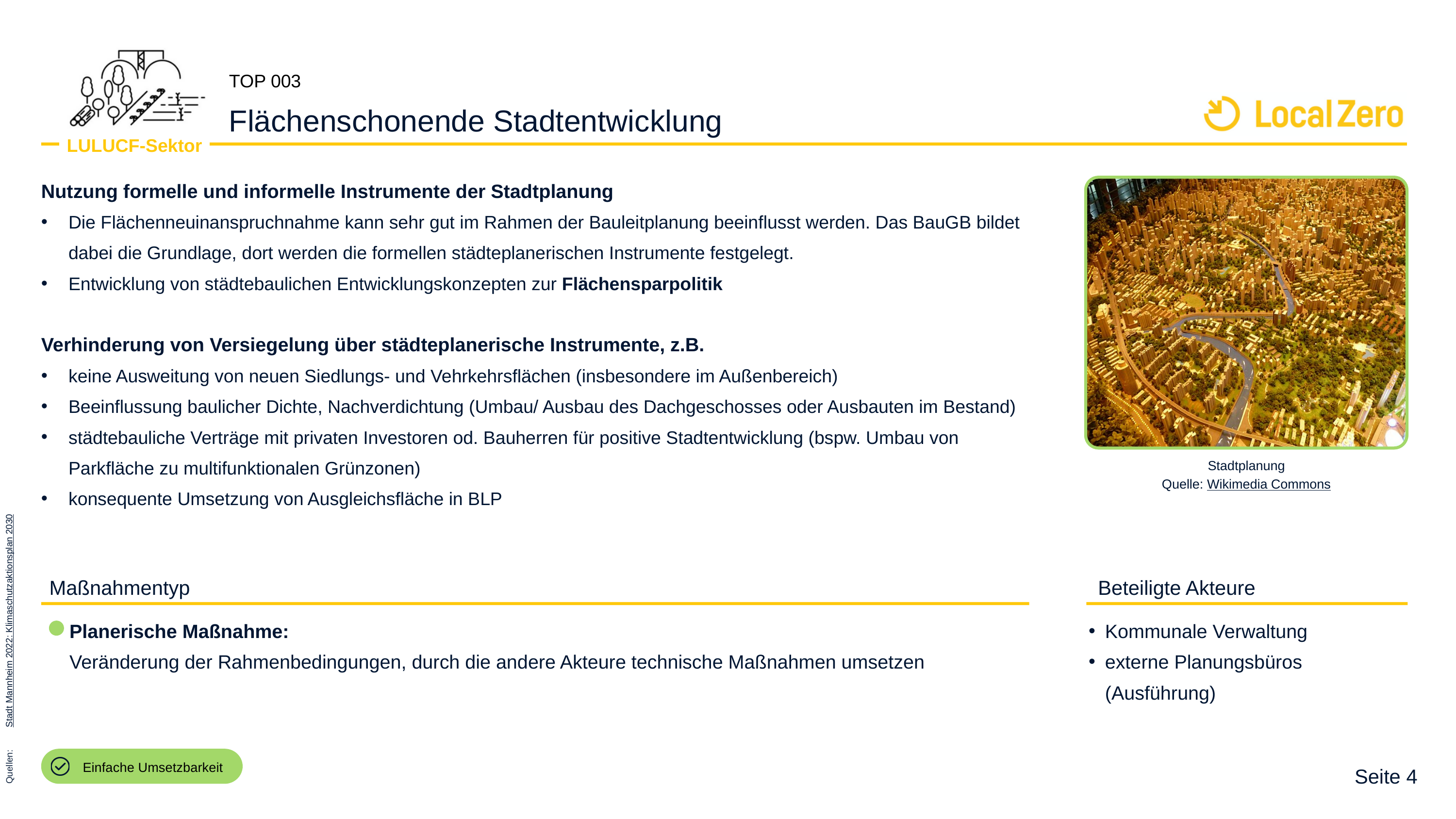

TOP 003
Flächenschonende Stadtentwicklung

LULUCF-Sektor

Nutzung formelle und informelle Instrumente der Stadtplanung
Die Flächenneuinanspruchnahme kann sehr gut im Rahmen der Bauleitplanung beeinflusst werden. Das BauGB bildet dabei die Grundlage, dort werden die formellen städteplanerischen Instrumente festgelegt.
Entwicklung von städtebaulichen Entwicklungskonzepten zur Flächensparpolitik

Verhinderung von Versiegelung über städteplanerische Instrumente, z.B.
keine Ausweitung von neuen Siedlungs- und Vehrkehrsflächen (insbesondere im Außenbereich)
Beeinflussung baulicher Dichte, Nachverdichtung (Umbau/ Ausbau des Dachgeschosses oder Ausbauten im Bestand)
städtebauliche Verträge mit privaten Investoren od. Bauherren für positive Stadtentwicklung (bspw. Umbau von Parkfläche zu multifunktionalen Grünzonen)
konsequente Umsetzung von Ausgleichsfläche in BLP

Stadt Mannheim 2022: Klimaschutzaktionsplan 2030
Quellen:
Stadtplanung
Quelle: Wikimedia Commons
Maßnahmentyp
Beteiligte Akteure

Kommunale Verwaltung
externe Planungsbüros (Ausführung)
Planerische Maßnahme:
Veränderung der Rahmenbedingungen, durch die andere Akteure technische Maßnahmen umsetzen

Einfache Umsetzbarkeit

Seite 4